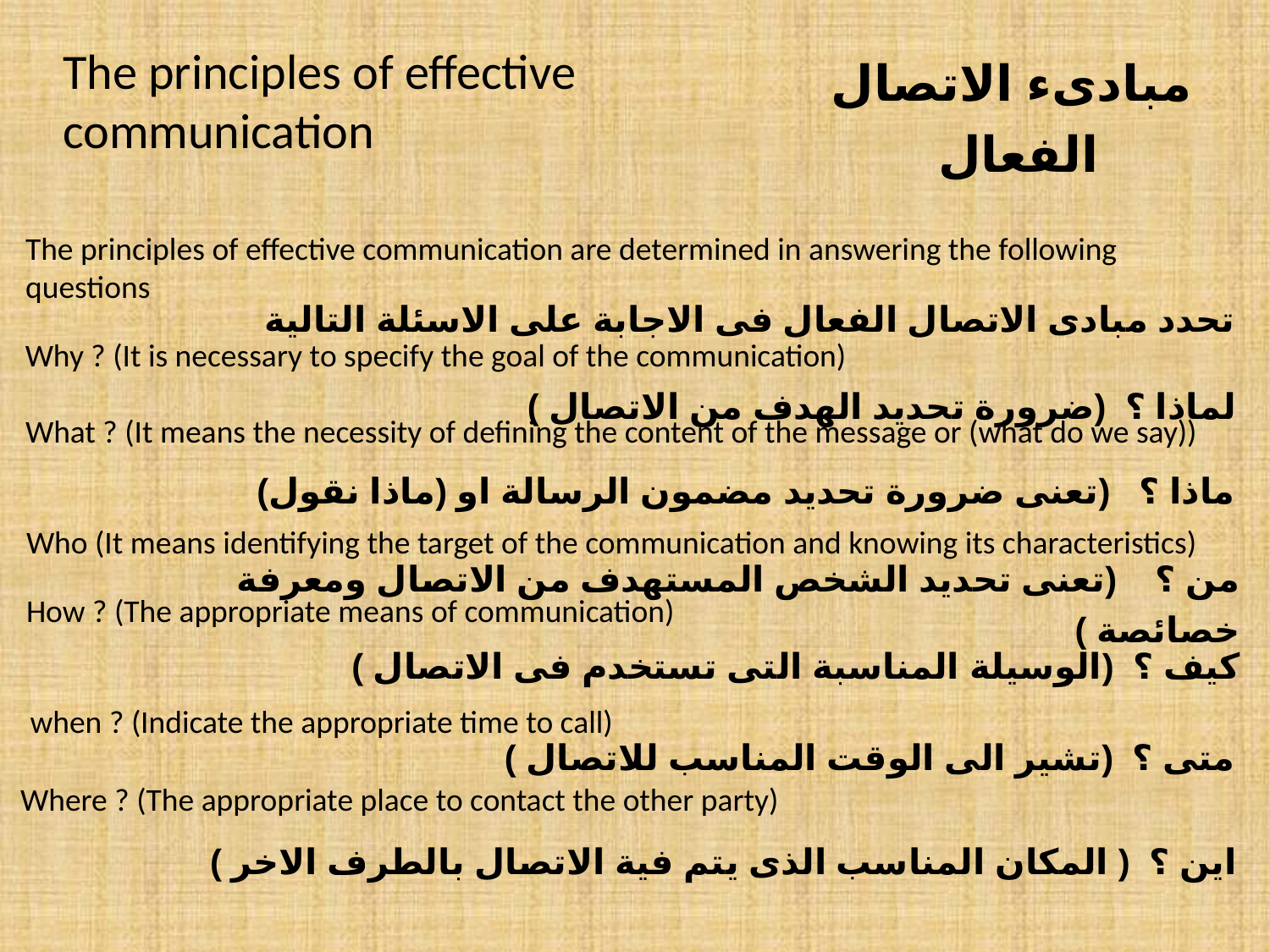

The principles of effective communication
مبادىء الاتصال الفعال
The principles of effective communication are determined in answering the following questions
تحدد مبادى الاتصال الفعال فى الاجابة على الاسئلة التالية
Why ? (It is necessary to specify the goal of the communication)
لماذا ؟  (ضرورة تحديد الهدف من الاتصال )
What ? (It means the necessity of defining the content of the message or (what do we say))
ماذا ؟   (تعنى ضرورة تحديد مضمون الرسالة او (ماذا نقول)
Who (It means identifying the target of the communication and knowing its characteristics)
من ؟    (تعنى تحديد الشخص المستهدف من الاتصال ومعرفة خصائصة )
How ? (The appropriate means of communication)
كيف ؟  (الوسيلة المناسبة التى تستخدم فى الاتصال )
when ? (Indicate the appropriate time to call)
متى ؟  (تشير الى الوقت المناسب للاتصال )
Where ? (The appropriate place to contact the other party)
اين ؟  ( المكان المناسب الذى يتم فية الاتصال بالطرف الاخر )